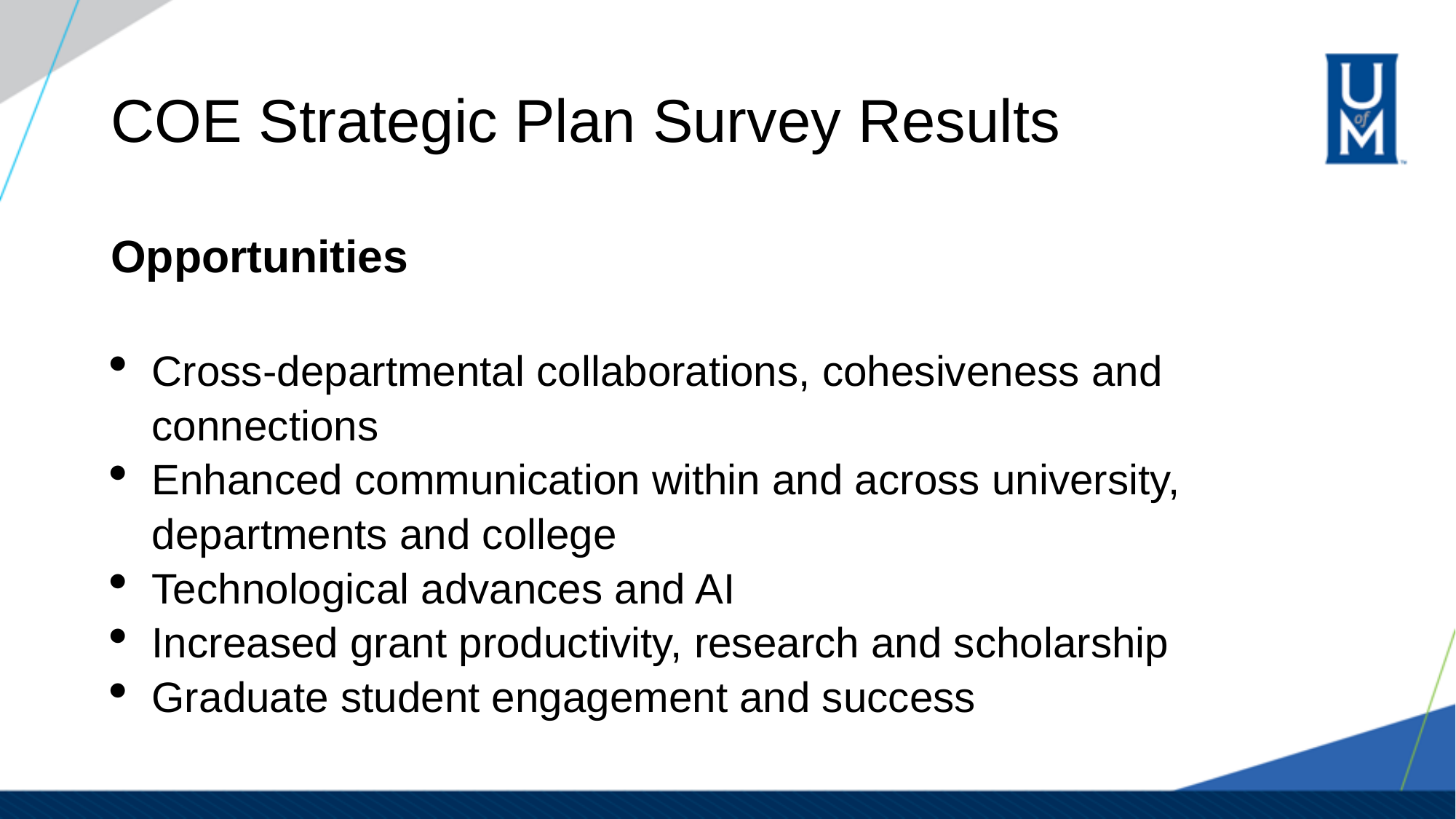

# COE Strategic Plan Survey Results
Opportunities

Cross-departmental collaborations, cohesiveness and connections
Enhanced communication within and across university, departments and college
Technological advances and AI
Increased grant productivity, research and scholarship
Graduate student engagement and success